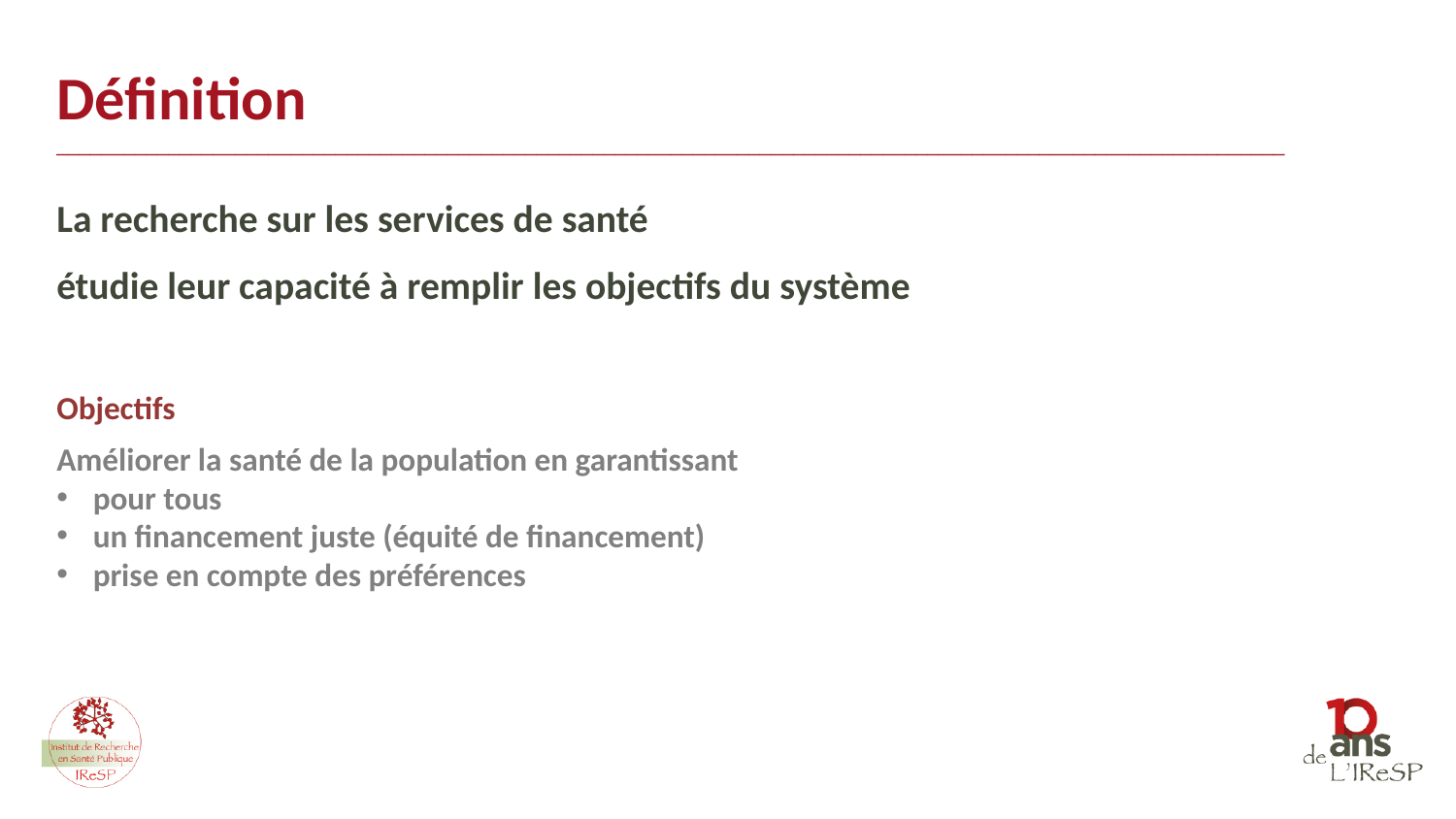

Définition
______________________________________________________________________________________________________________

La recherche sur les services de santé
étudie leur capacité à remplir les objectifs du système

Objectifs
Améliorer la santé de la population en garantissant
pour tous
un financement juste (équité de financement)
prise en compte des préférences